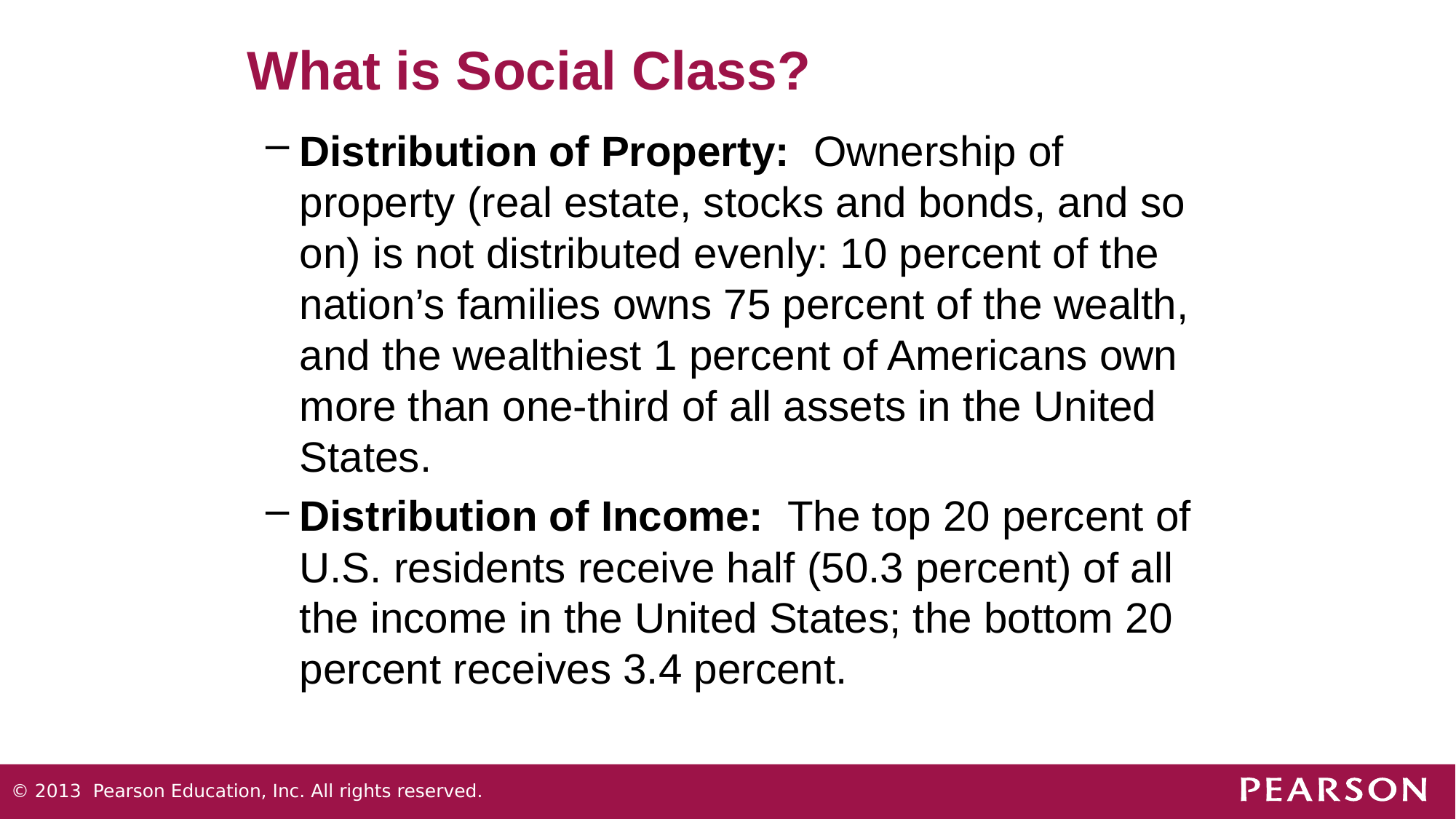

# What is Social Class?
Distribution of Property:  Ownership of property (real estate, stocks and bonds, and so on) is not distributed evenly: 10 percent of the nation’s families owns 75 percent of the wealth, and the wealthiest 1 percent of Americans own more than one-third of all assets in the United States.
Distribution of Income:  The top 20 percent of U.S. residents receive half (50.3 percent) of all the income in the United States; the bottom 20 percent receives 3.4 percent.
© 2013  Pearson Education, Inc. All rights reserved.